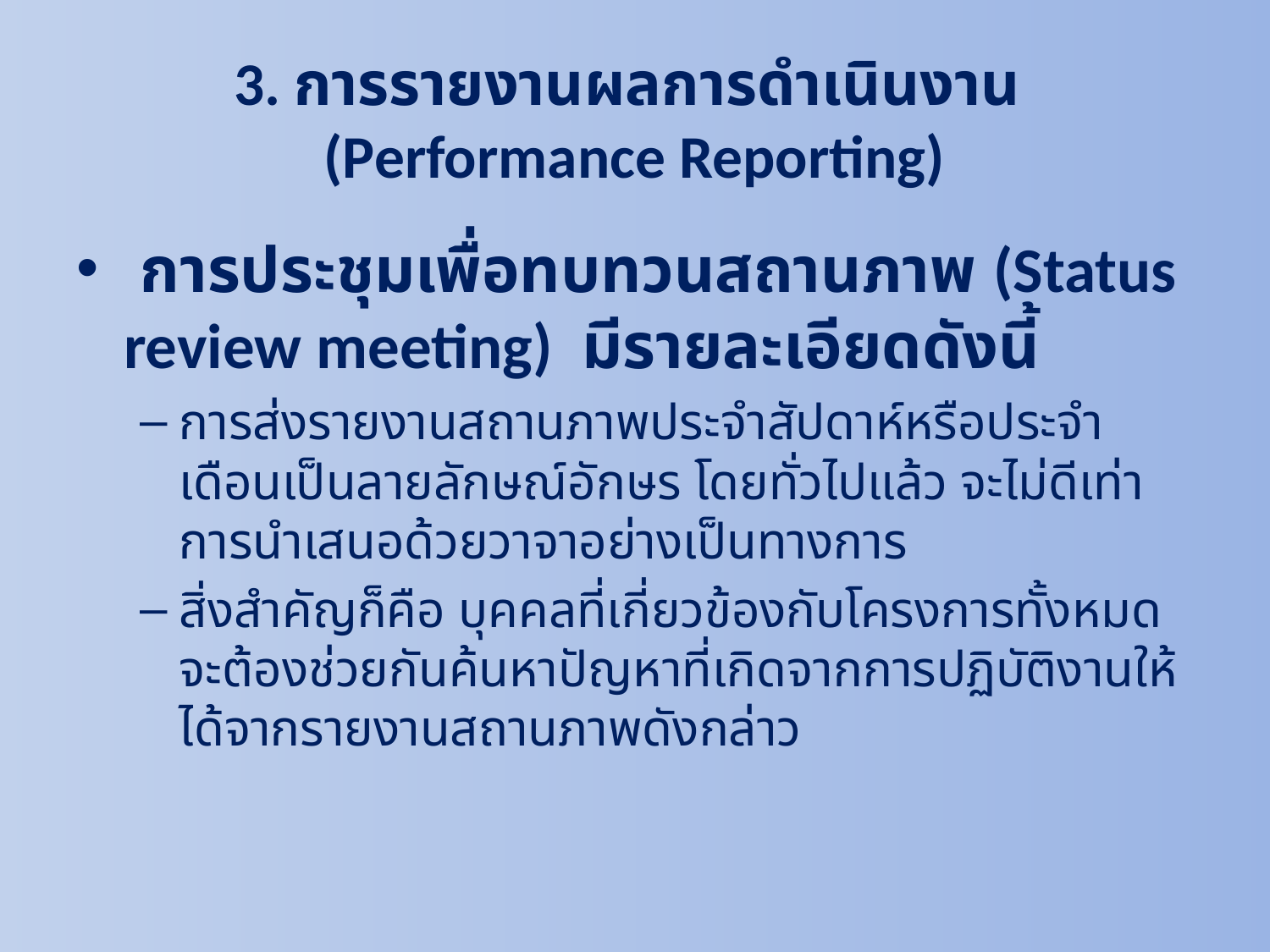

# 3. การรายงานผลการดำเนินงาน (Performance Reporting)
 การประชุมเพื่อทบทวนสถานภาพ (Status review meeting)  มีรายละเอียดดังนี้
การส่งรายงานสถานภาพประจำสัปดาห์หรือประจำเดือนเป็นลายลักษณ์อักษร โดยทั่วไปแล้ว จะไม่ดีเท่าการนำเสนอด้วยวาจาอย่างเป็นทางการ
สิ่งสำคัญก็คือ บุคคลที่เกี่ยวข้องกับโครงการทั้งหมดจะต้องช่วยกันค้นหาปัญหาที่เกิดจากการปฏิบัติงานให้ได้จากรายงานสถานภาพดังกล่าว